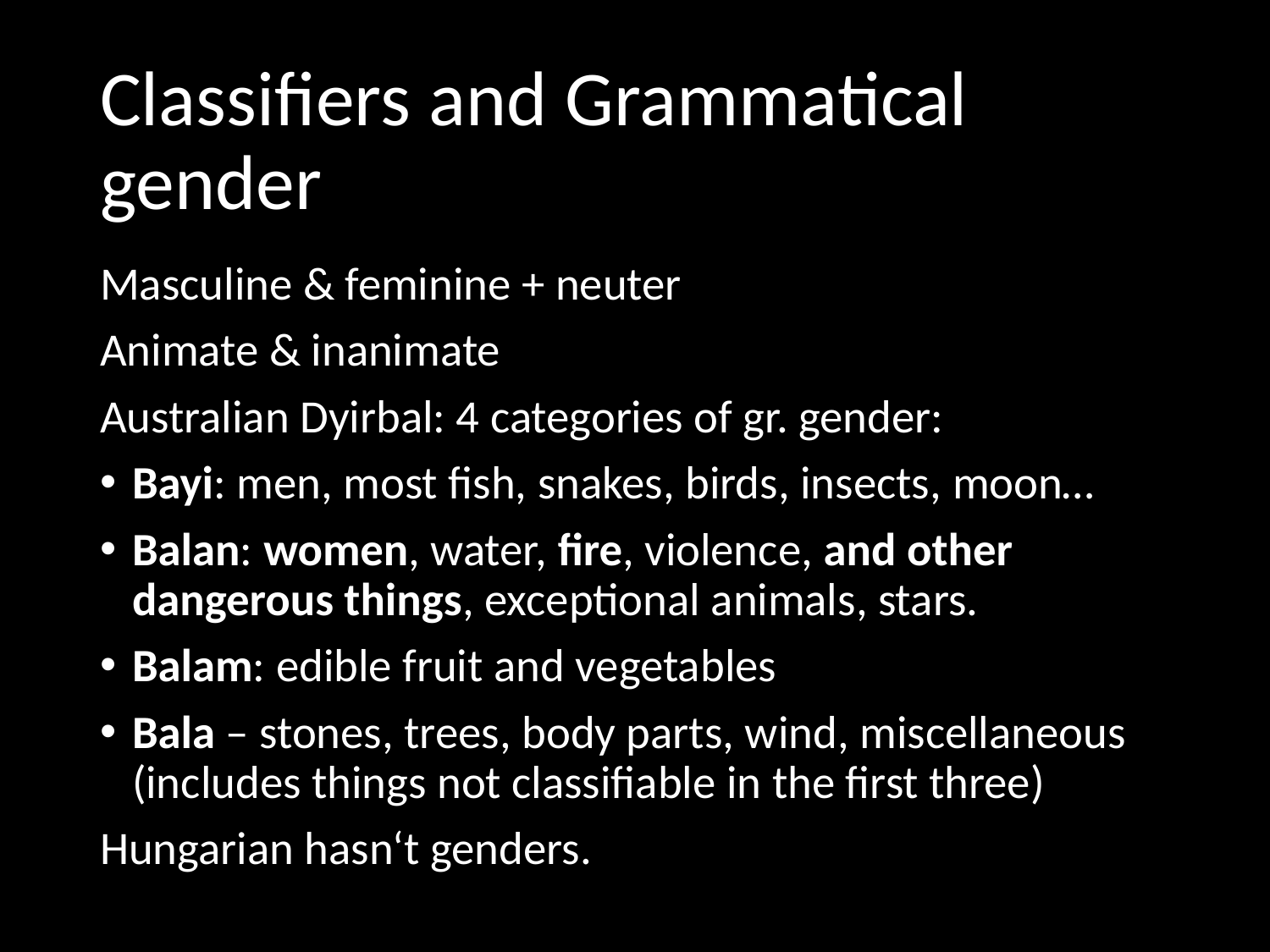

# Classifiers and Grammatical gender
Masculine & feminine + neuter
Animate & inanimate
Australian Dyirbal: 4 categories of gr. gender:
Bayi: men, most fish, snakes, birds, insects, moon…
Balan: women, water, fire, violence, and other dangerous things, exceptional animals, stars.
Balam: edible fruit and vegetables
Bala – stones, trees, body parts, wind, miscellaneous (includes things not classifiable in the first three)
Hungarian hasn‘t genders.